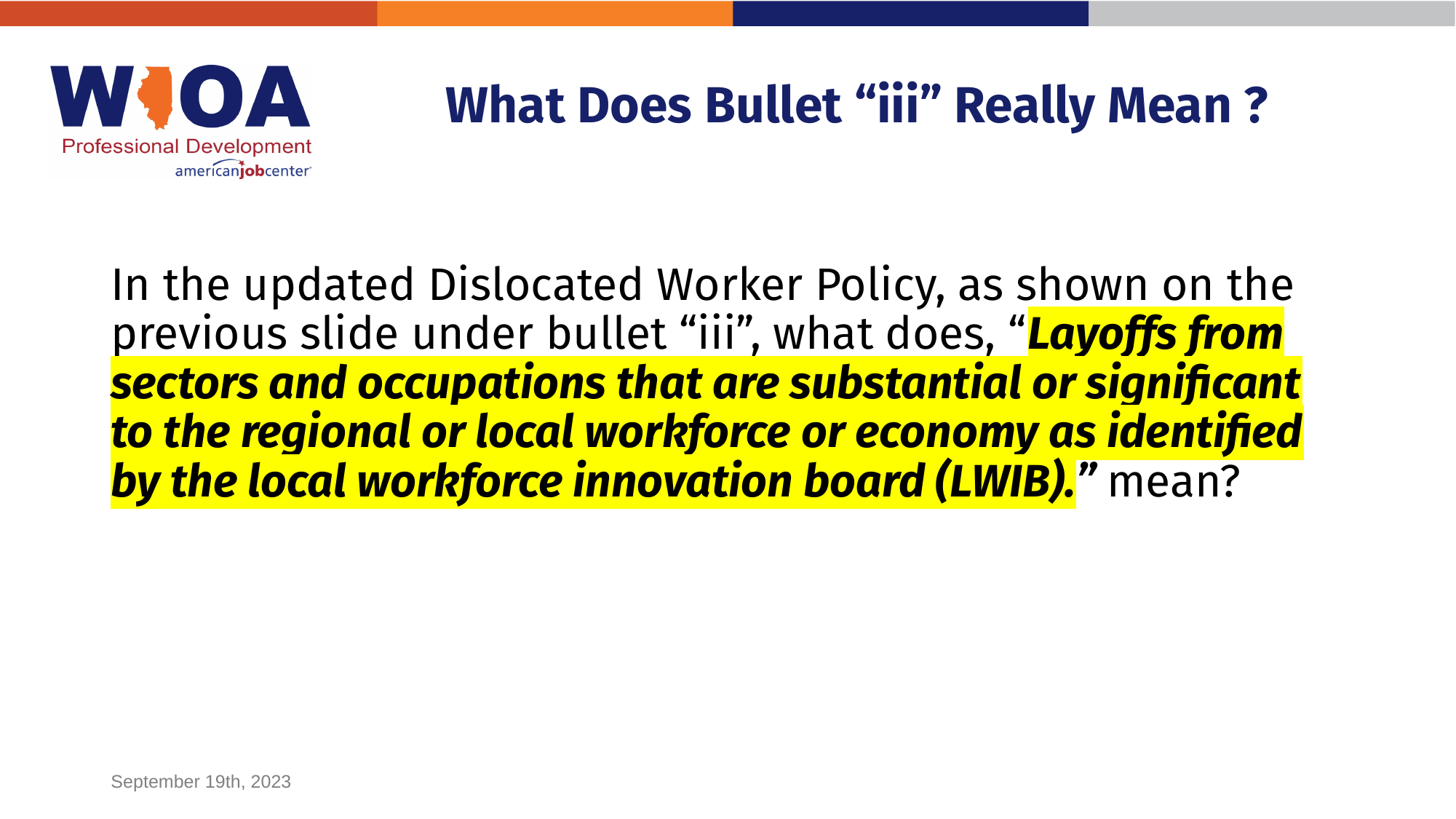

# What Does Bullet “iii” Really Mean ?
In the updated Dislocated Worker Policy, as shown on the previous slide under bullet “iii”, what does, “Layoffs from sectors and occupations that are substantial or significant to the regional or local workforce or economy as identified by the local workforce innovation board (LWIB).” mean?

September 19th, 2023